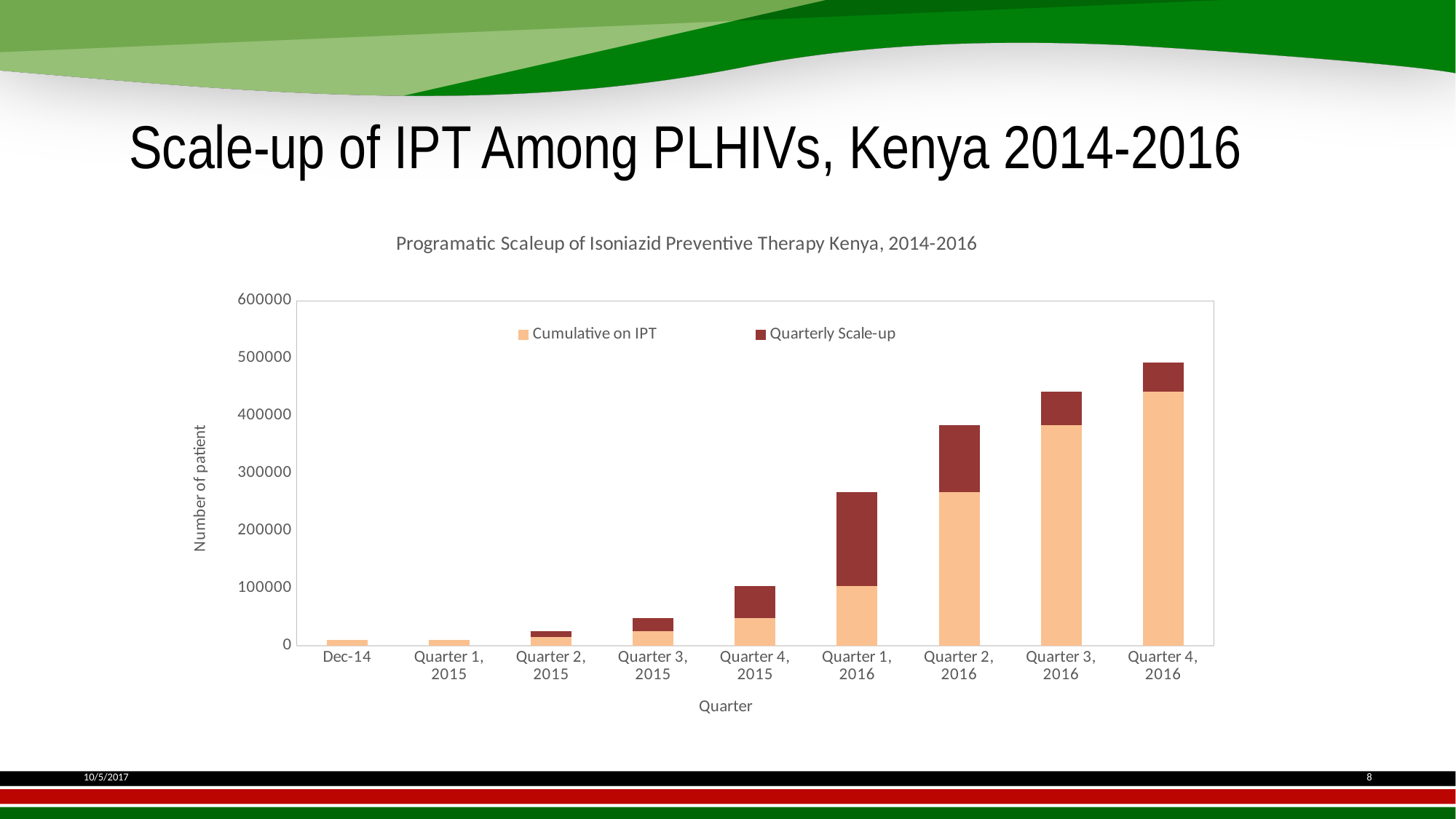

# Scale-up of IPT Among PLHIVs, Kenya 2014-2016

### Chart: Programatic Scaleup of Isoniazid Preventive Therapy Kenya, 2014-2016

| Category | Cumulative on IPT  | Quarterly Scale-up |
|---|---|---|
| Dec-14 | 9981.0 | None |
| Quarter 1, 2015 | 9981.0 | 0.0 |
| Quarter 2, 2015 | 14963.0 | 10390.0 |
| Quarter 3, 2015 | 25353.0 | 21944.0 |
| Quarter 4, 2015 | 47297.0 | 55841.0 |
| Quarter 1, 2016 | 103138.0 | 163634.0 |
| Quarter 2, 2016 | 266772.0 | 116835.0 |
| Quarter 3, 2016 | 383607.0 | 58718.0 |
| Quarter 4, 2016 | 442325.0 | 51111.0 |
10/5/2017
8